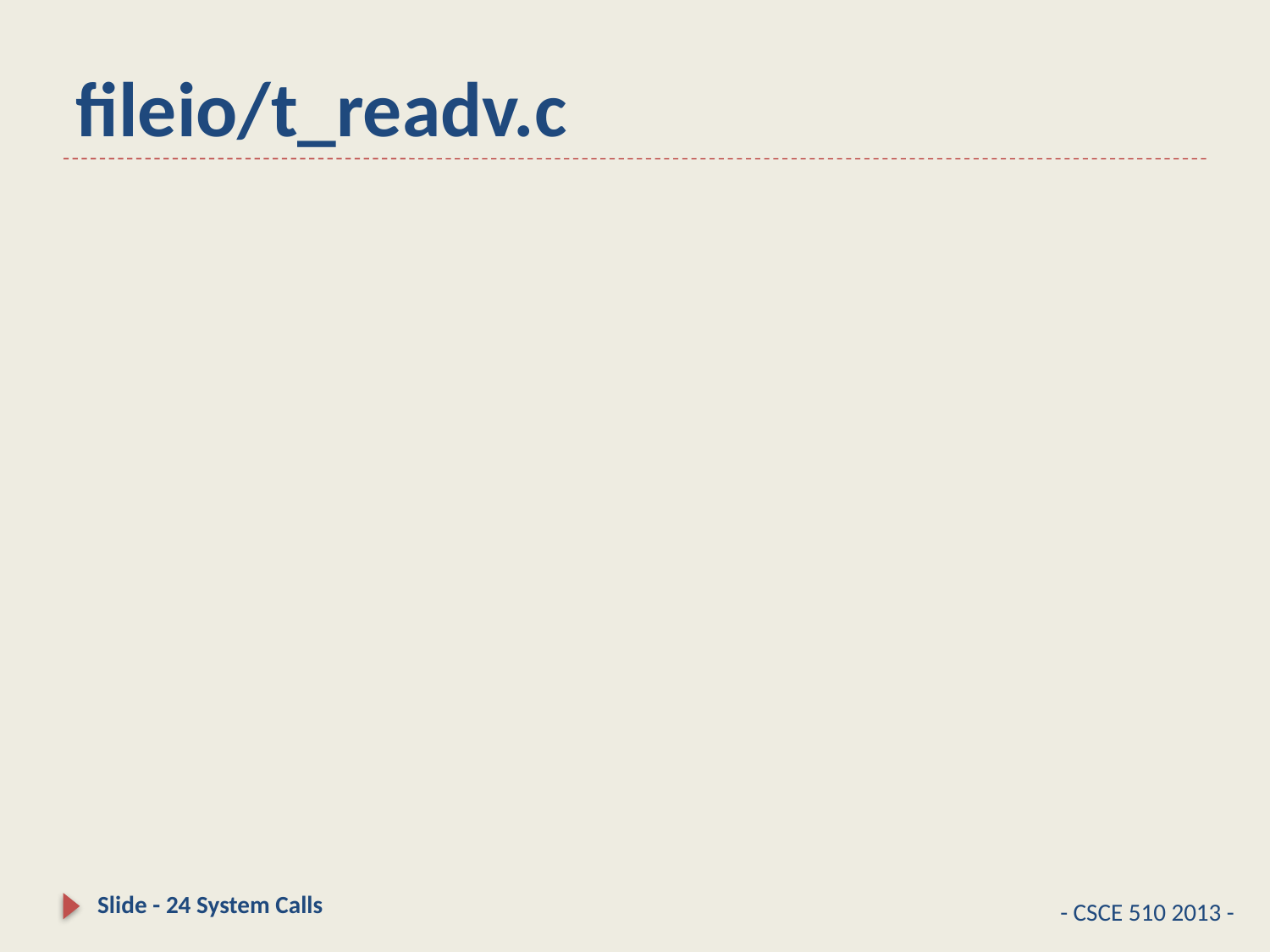

# fileio/t_readv.c

Slide - 24 System Calls
- CSCE 510 2013 -